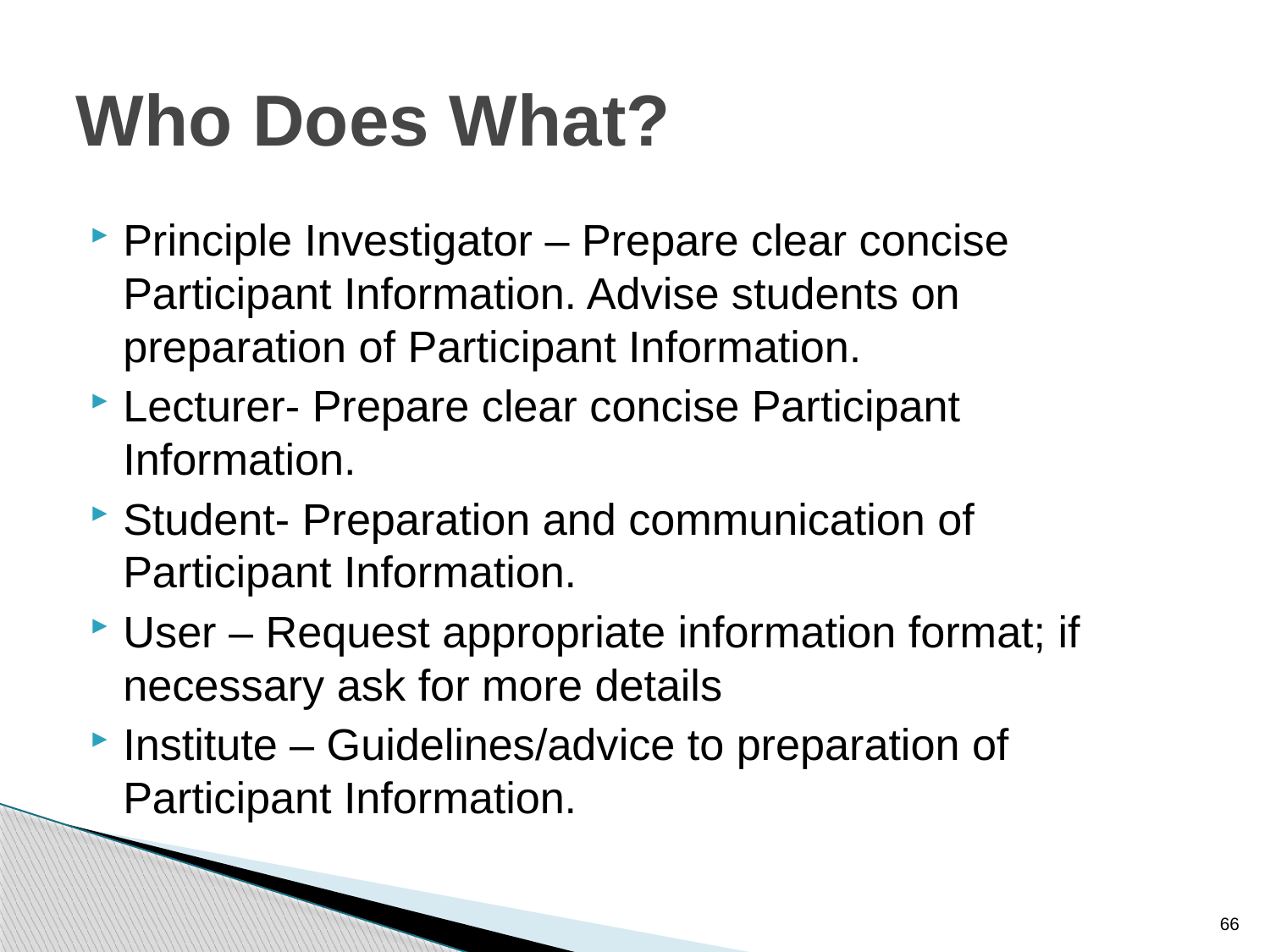

# Who Does What?
Principle Investigator – Prepare clear concise Participant Information. Advise students on preparation of Participant Information.
Lecturer- Prepare clear concise Participant Information.
Student- Preparation and communication of Participant Information.
User – Request appropriate information format; if necessary ask for more details
Institute – Guidelines/advice to preparation of Participant Information.
66